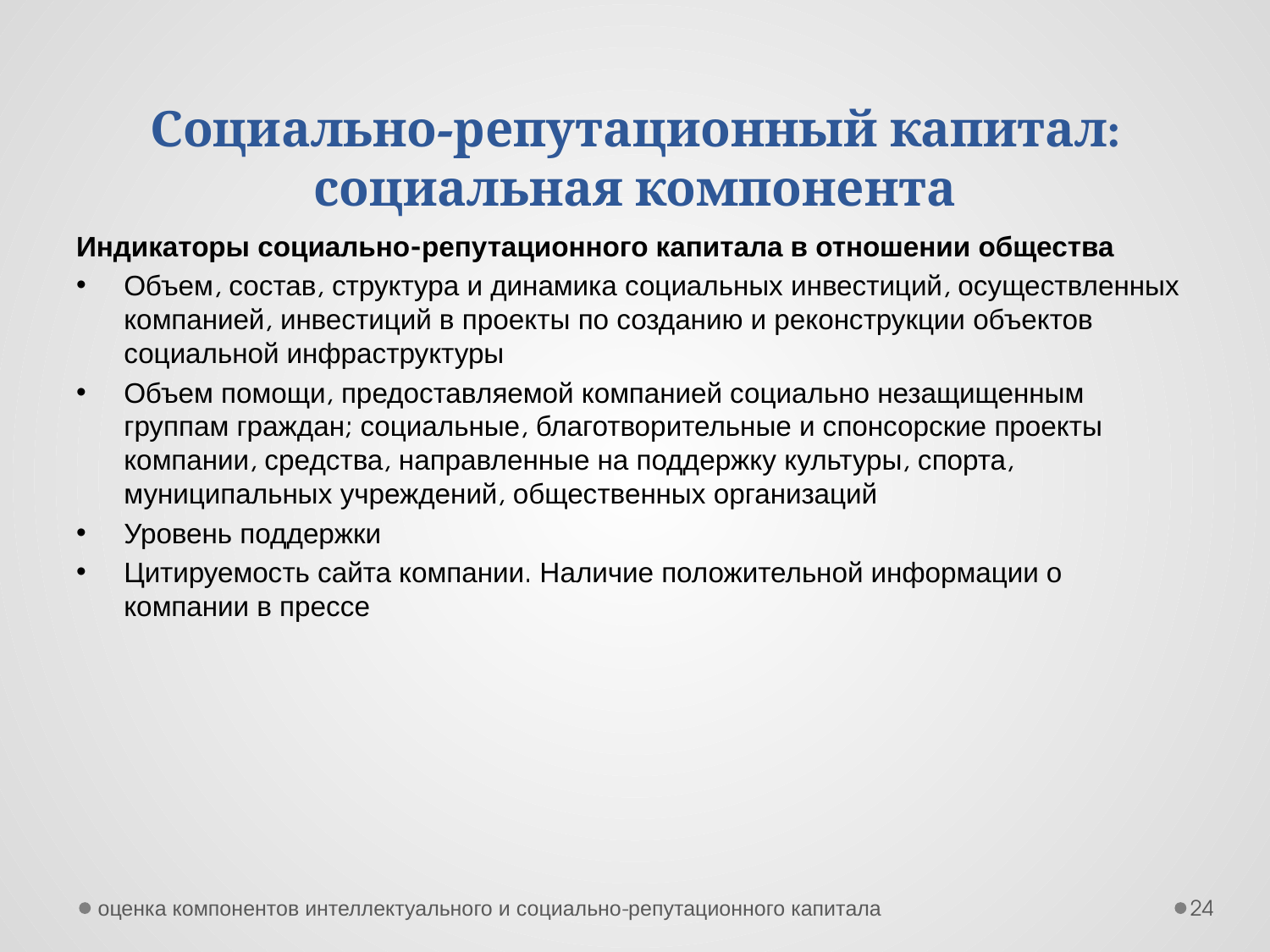

# Социально-репутационный капитал: социальная компонента
Индикаторы социально-репутационного капитала в отношении общества
Объем, состав, структура и динамика социальных инвестиций, осуществленных компанией, инвестиций в проекты по созданию и реконструкции объектов социальной инфраструктуры
Объем помощи, предоставляемой компанией социально незащищенным группам граждан; социальные, благотворительные и спонсорские проекты компании, средства, направленные на поддержку культуры, спорта, муниципальных учреждений, общественных организаций
Уровень поддержки
Цитируемость сайта компании. Наличие положительной информации о компании в прессе

оценка компонентов интеллектуального и социально-репутационного капитала
24